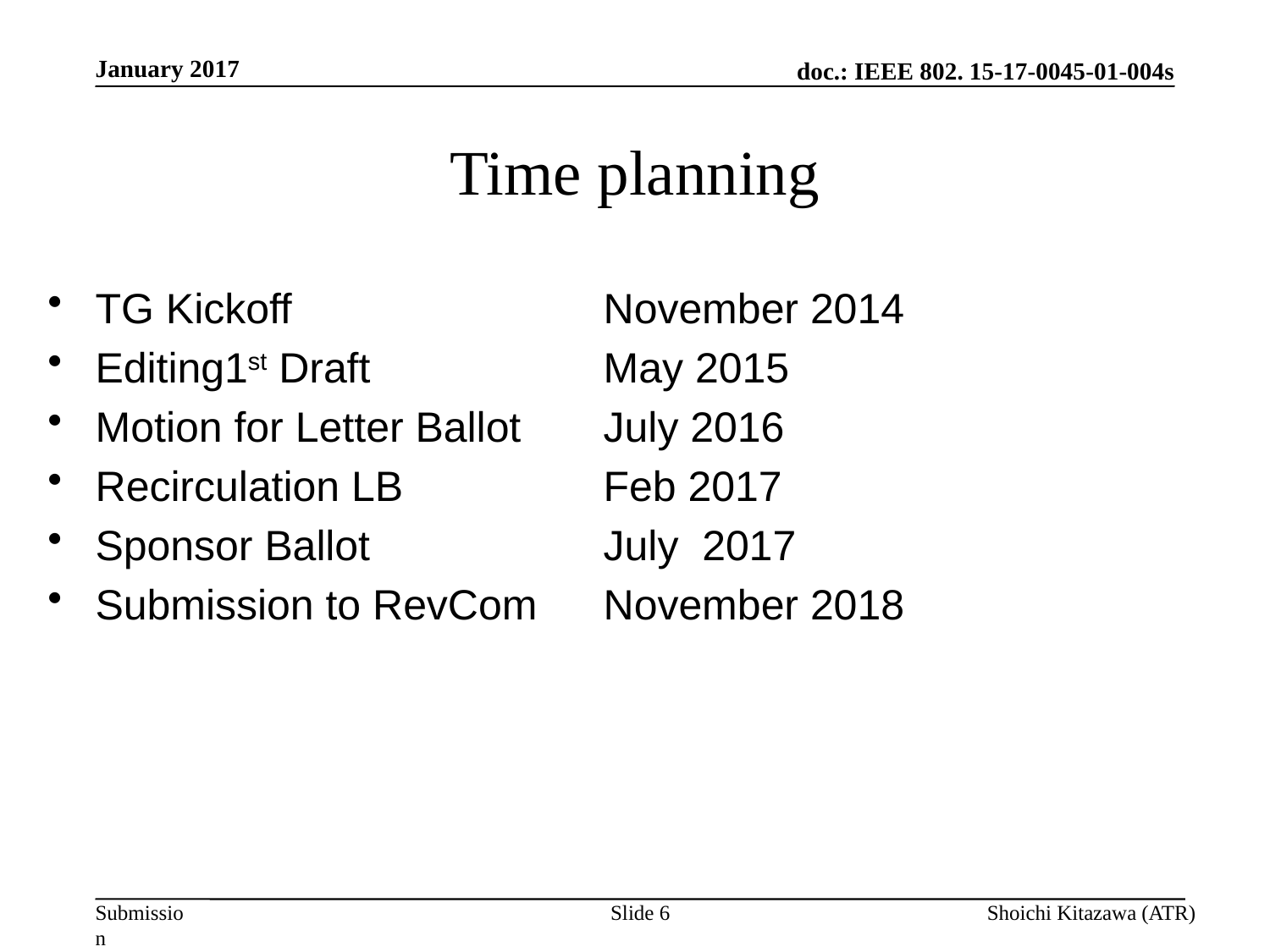

January 2017
# Time planning
TG Kickoff			November 2014
Editing1st Draft		May 2015
Motion for Letter Ballot	July 2016
Recirculation LB		Feb 2017
Sponsor Ballot		July  2017
Submission to RevCom	November 2018
Slide 6
Shoichi Kitazawa (ATR)